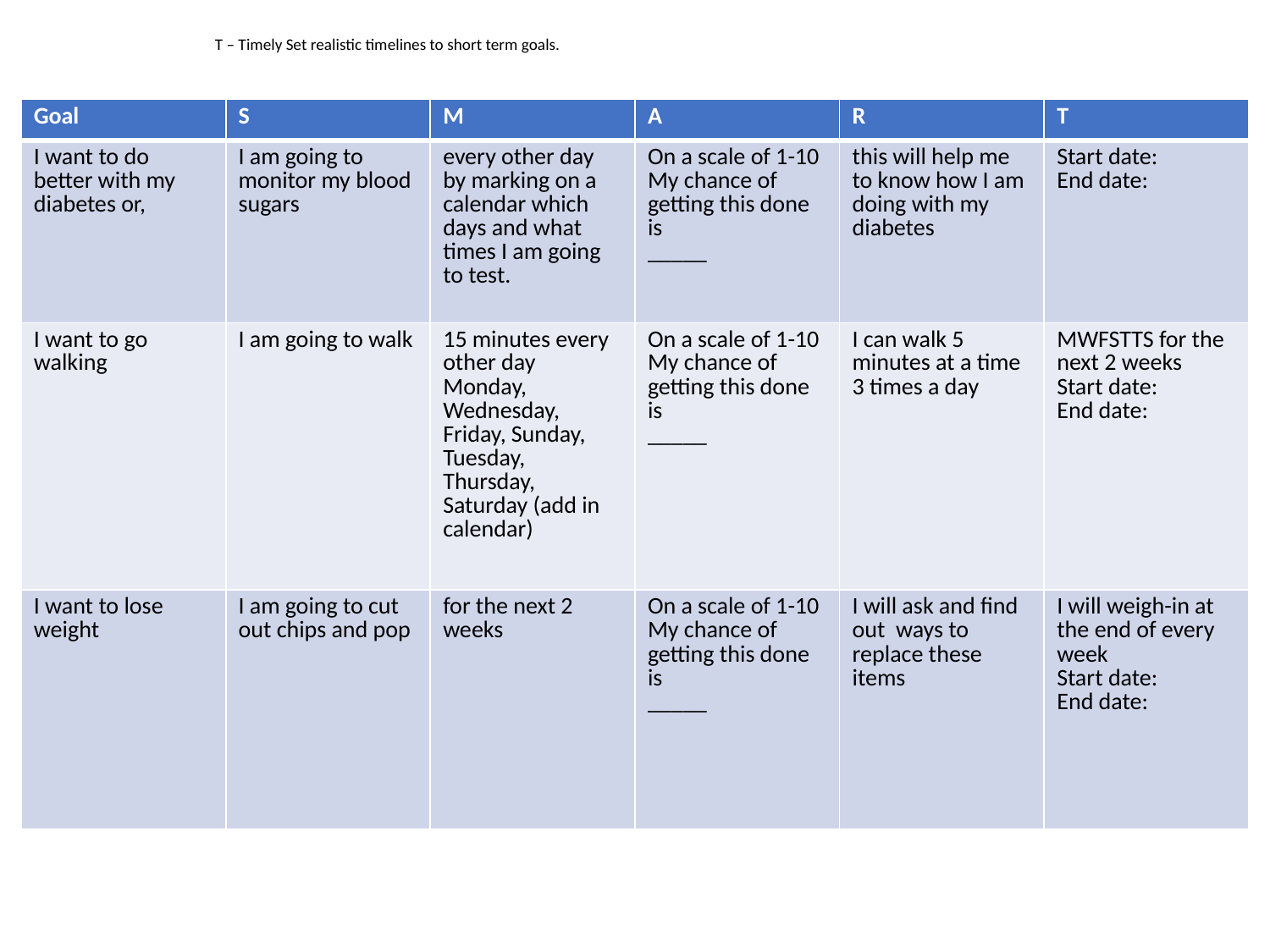

# T – Timely Set realistic timelines to short term goals.
| Goal | S | M | A | R | T |
| --- | --- | --- | --- | --- | --- |
| I want to do better with my diabetes or, | I am going to monitor my blood sugars | every other day by marking on a calendar which days and what times I am going to test. | On a scale of 1-10 My chance of getting this done is \_\_\_\_\_ | this will help me to know how I am doing with my diabetes | Start date: End date: |
| I want to go walking | I am going to walk | 15 minutes every other day Monday, Wednesday, Friday, Sunday, Tuesday, Thursday, Saturday (add in calendar) | On a scale of 1-10 My chance of getting this done is \_\_\_\_\_ | I can walk 5 minutes at a time 3 times a day | MWFSTTS for the next 2 weeks Start date: End date: |
| I want to lose weight | I am going to cut out chips and pop | for the next 2 weeks | On a scale of 1-10 My chance of getting this done is \_\_\_\_\_ | I will ask and find out ways to replace these items | I will weigh-in at the end of every week Start date: End date: |